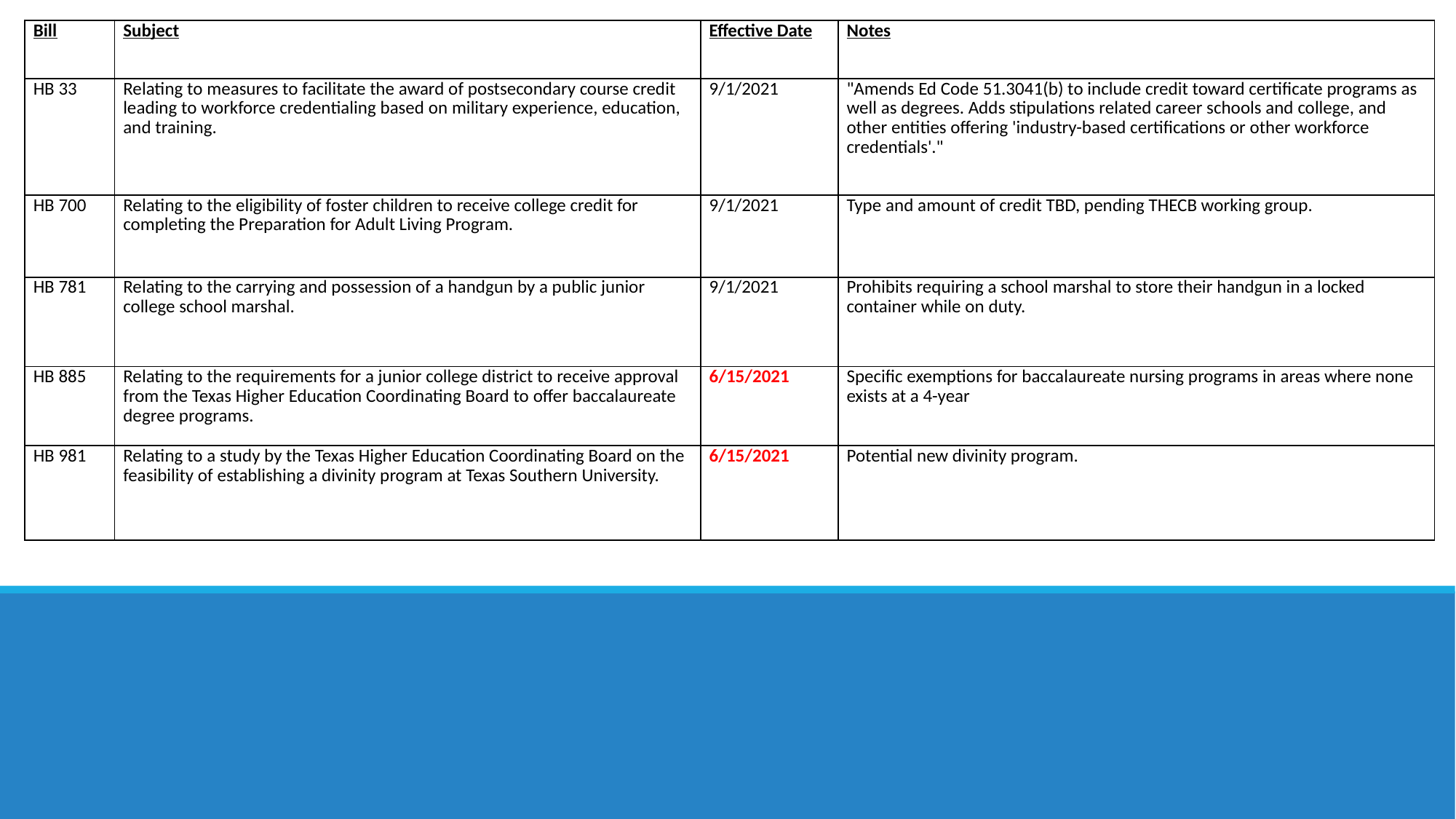

| Bill | Subject | Effective Date | Notes |
| --- | --- | --- | --- |
| HB 33 | Relating to measures to facilitate the award of postsecondary course credit leading to workforce credentialing based on military experience, education, and training. | 9/1/2021 | "Amends Ed Code 51.3041(b) to include credit toward certificate programs as well as degrees. Adds stipulations related career schools and college, and other entities offering 'industry-based certifications or other workforce credentials'." |
| HB 700 | Relating to the eligibility of foster children to receive college credit for completing the Preparation for Adult Living Program. | 9/1/2021 | Type and amount of credit TBD, pending THECB working group. |
| HB 781 | Relating to the carrying and possession of a handgun by a public junior college school marshal. | 9/1/2021 | Prohibits requiring a school marshal to store their handgun in a locked container while on duty. |
| HB 885 | Relating to the requirements for a junior college district to receive approval from the Texas Higher Education Coordinating Board to offer baccalaureate degree programs. | 6/15/2021 | Specific exemptions for baccalaureate nursing programs in areas where none exists at a 4-year |
| HB 981 | Relating to a study by the Texas Higher Education Coordinating Board on the feasibility of establishing a divinity program at Texas Southern University. | 6/15/2021 | Potential new divinity program. |